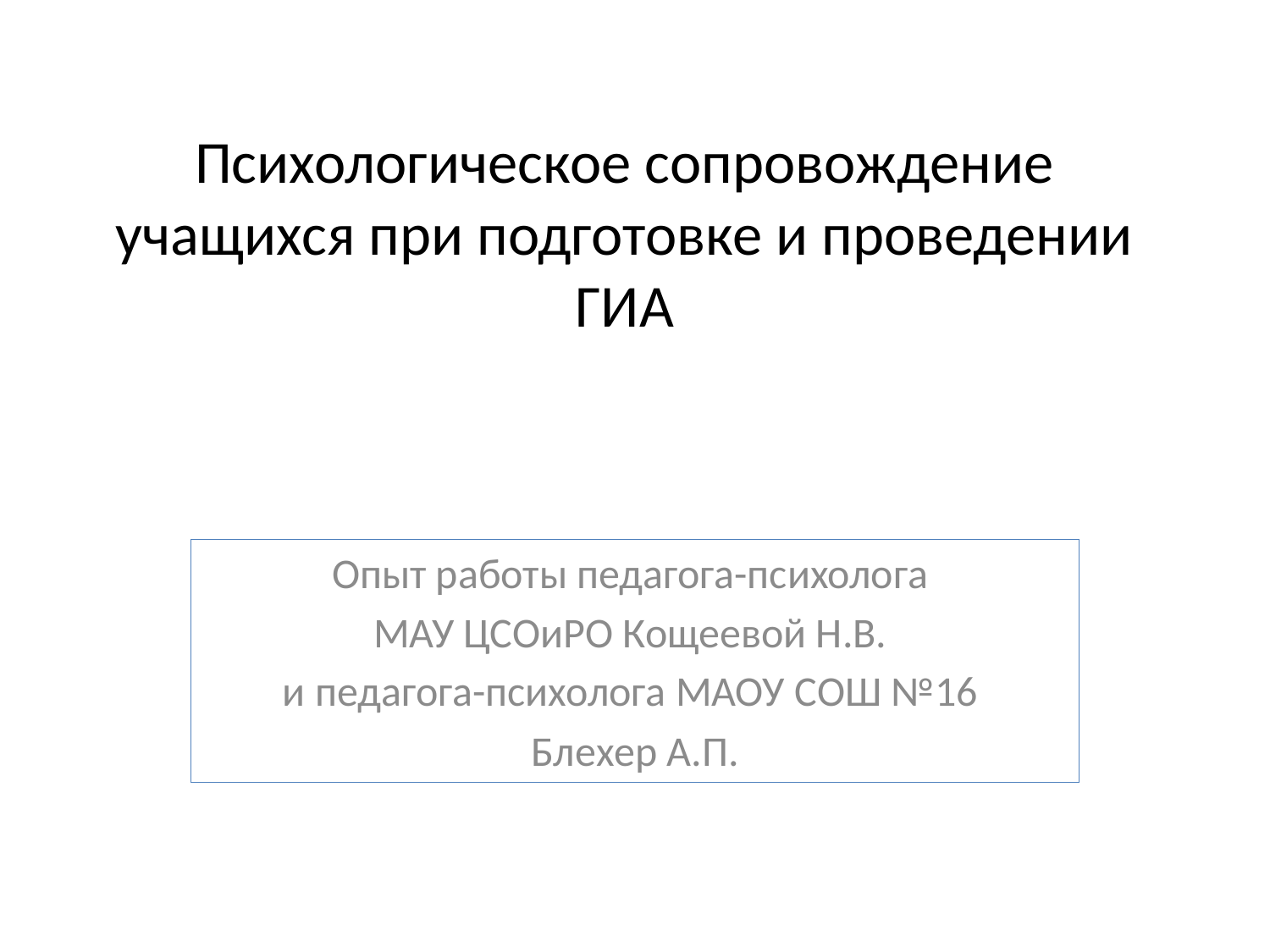

# Психологическое сопровождение учащихся при подготовке и проведении ГИА
Опыт работы педагога-психолога
МАУ ЦСОиРО Кощеевой Н.В.
и педагога-психолога МАОУ СОШ №16
Блехер А.П.